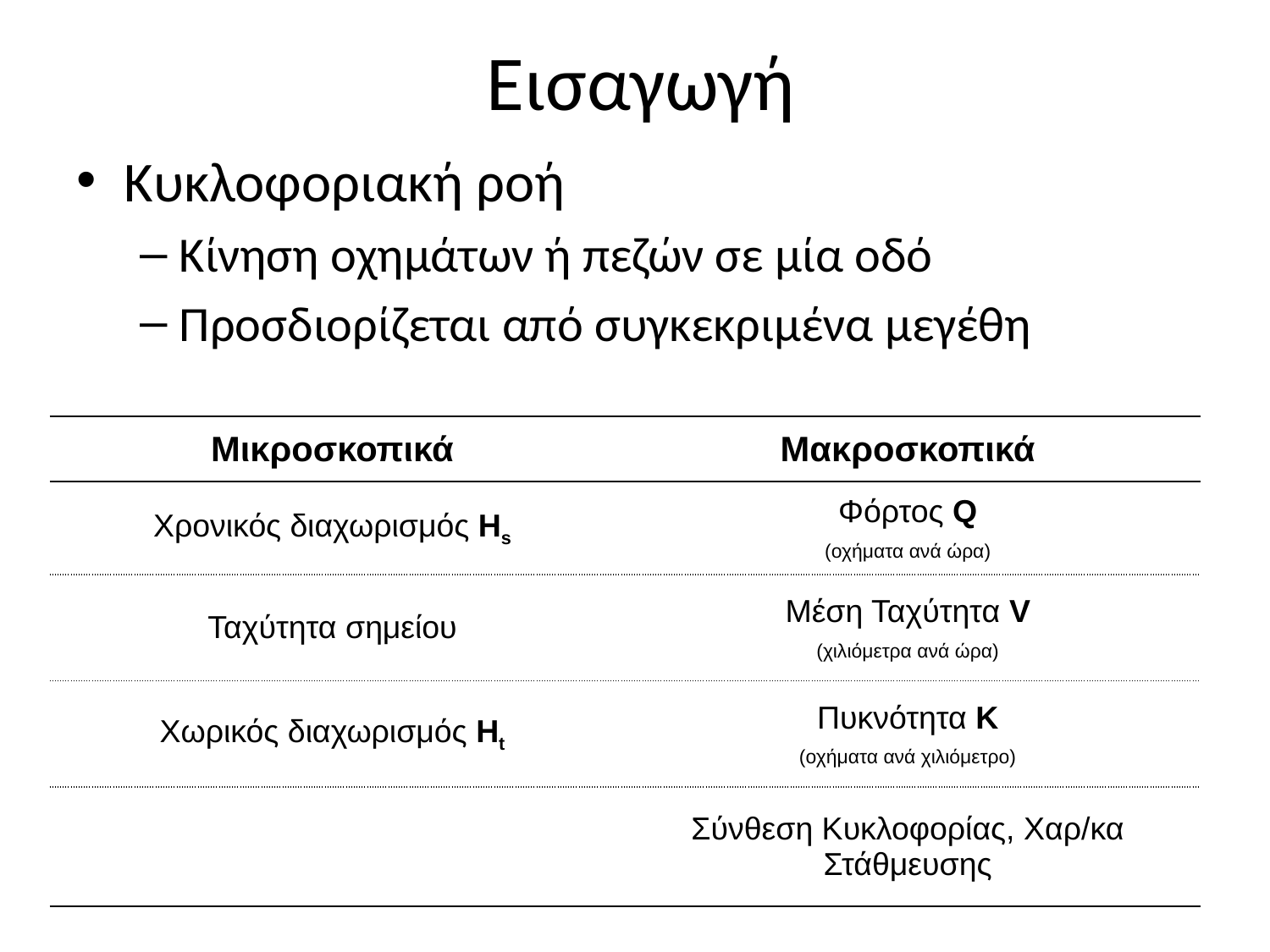

# Εισαγωγή
Κυκλοφοριακή ροή
Κίνηση οχημάτων ή πεζών σε μία οδό
Προσδιορίζεται από συγκεκριμένα μεγέθη

| Μικροσκοπικά | Μακροσκοπικά |
| --- | --- |
| Χρονικός διαχωρισμός Hs | Φόρτος Q (οχήματα ανά ώρα) |
| Ταχύτητα σημείου | Μέση Ταχύτητα V (χιλιόμετρα ανά ώρα) |
| Χωρικός διαχωρισμός Ht | Πυκνότητα K (οχήματα ανά χιλιόμετρο) |
|  | Σύνθεση Κυκλοφορίας, Χαρ/κα Στάθμευσης |